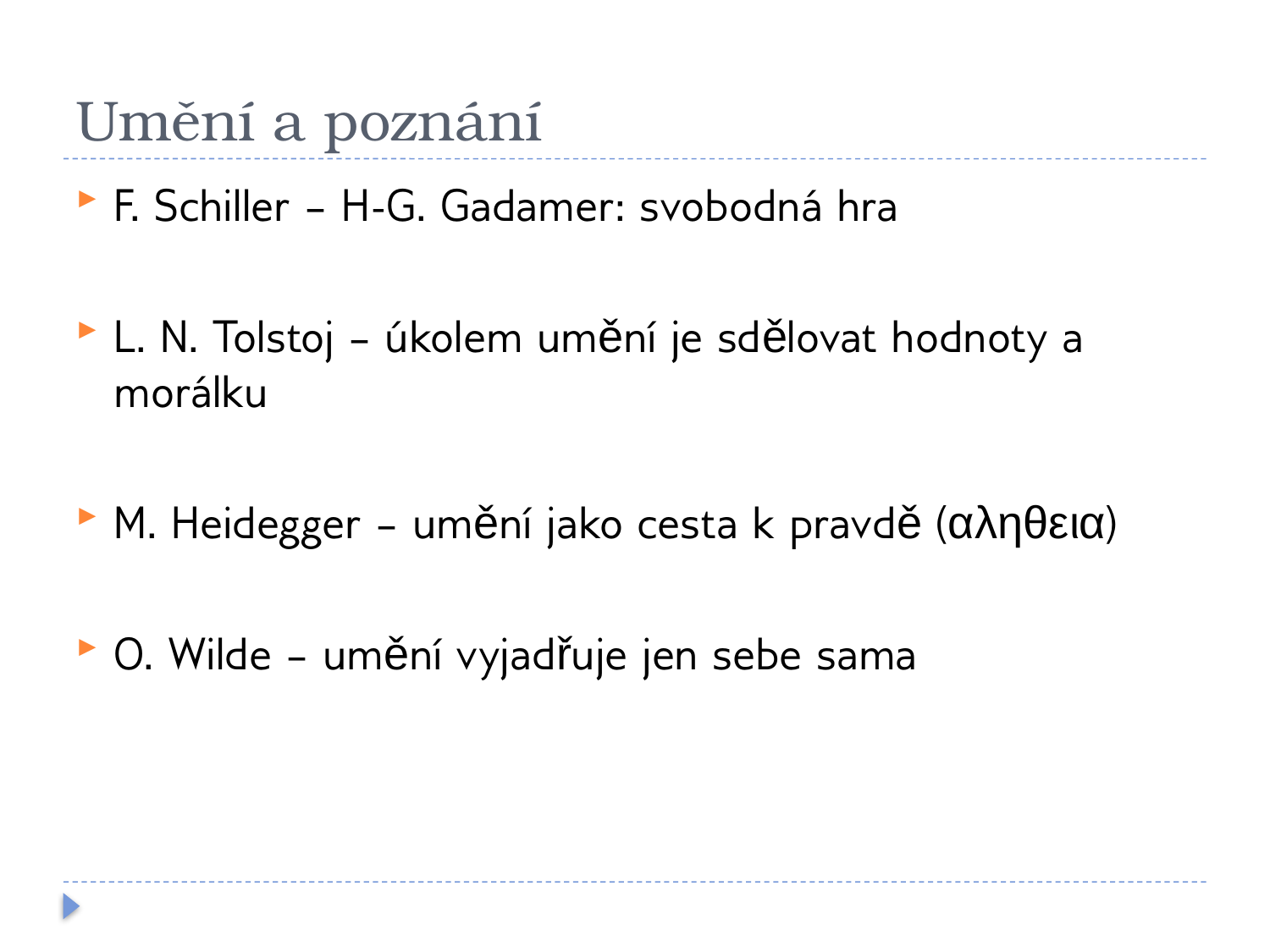

# Umění a poznání
F. Schiller – H-G. Gadamer: svobodná hra

L. N. Tolstoj – úkolem umění je sdělovat hodnoty a morálku

M. Heidegger – umění jako cesta k pravdě (αληθεια)

O. Wilde – umění vyjadřuje jen sebe sama